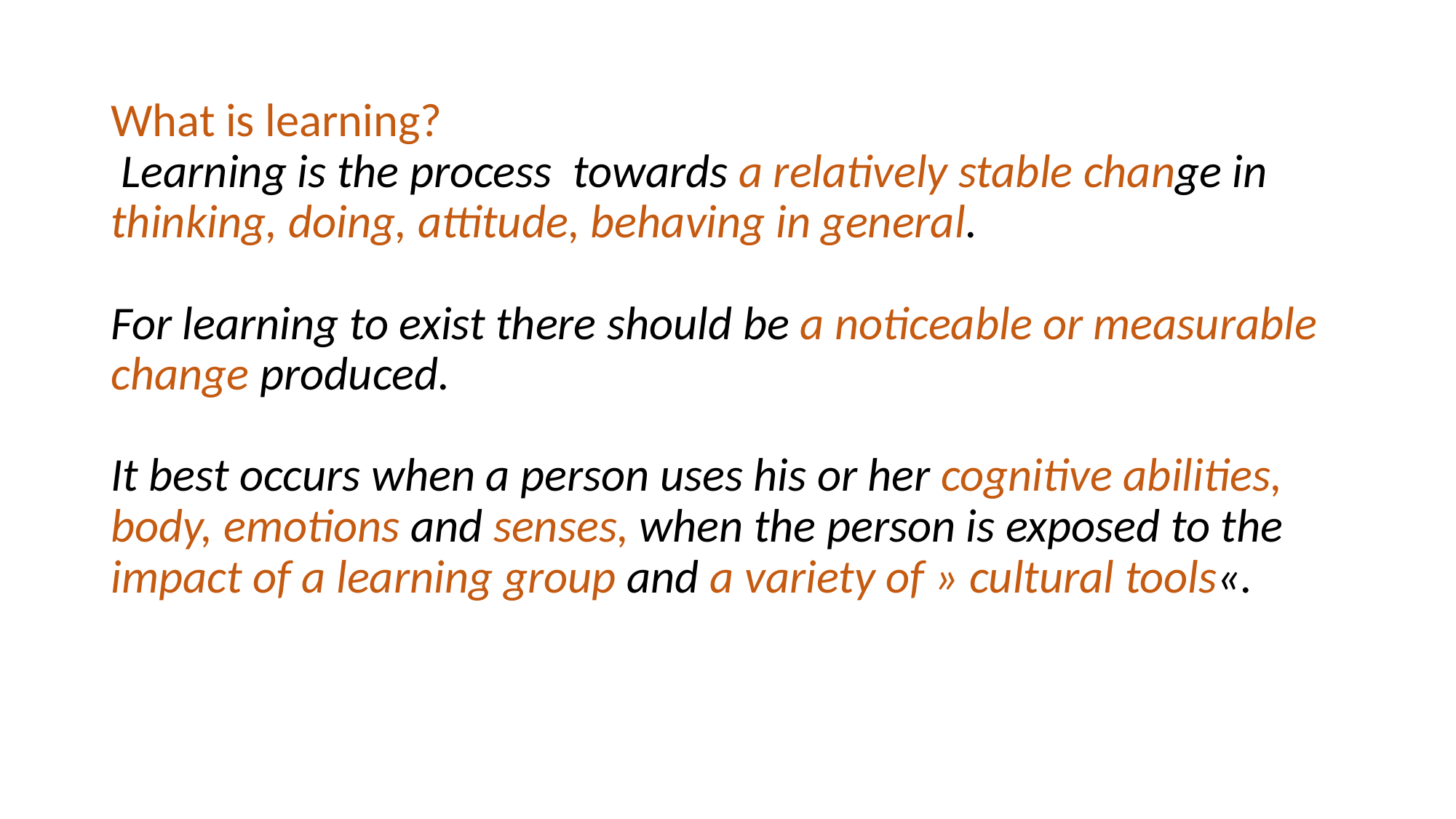

# What is learning?  Learning is the process  towards a relatively stable change in thinking, doing, attitude, behaving in general. For learning to exist there should be a noticeable or measurable change produced. It best occurs when a person uses his or her cognitive abilities, body, emotions and senses, when the person is exposed to the impact of a learning group and a variety of » cultural tools«.